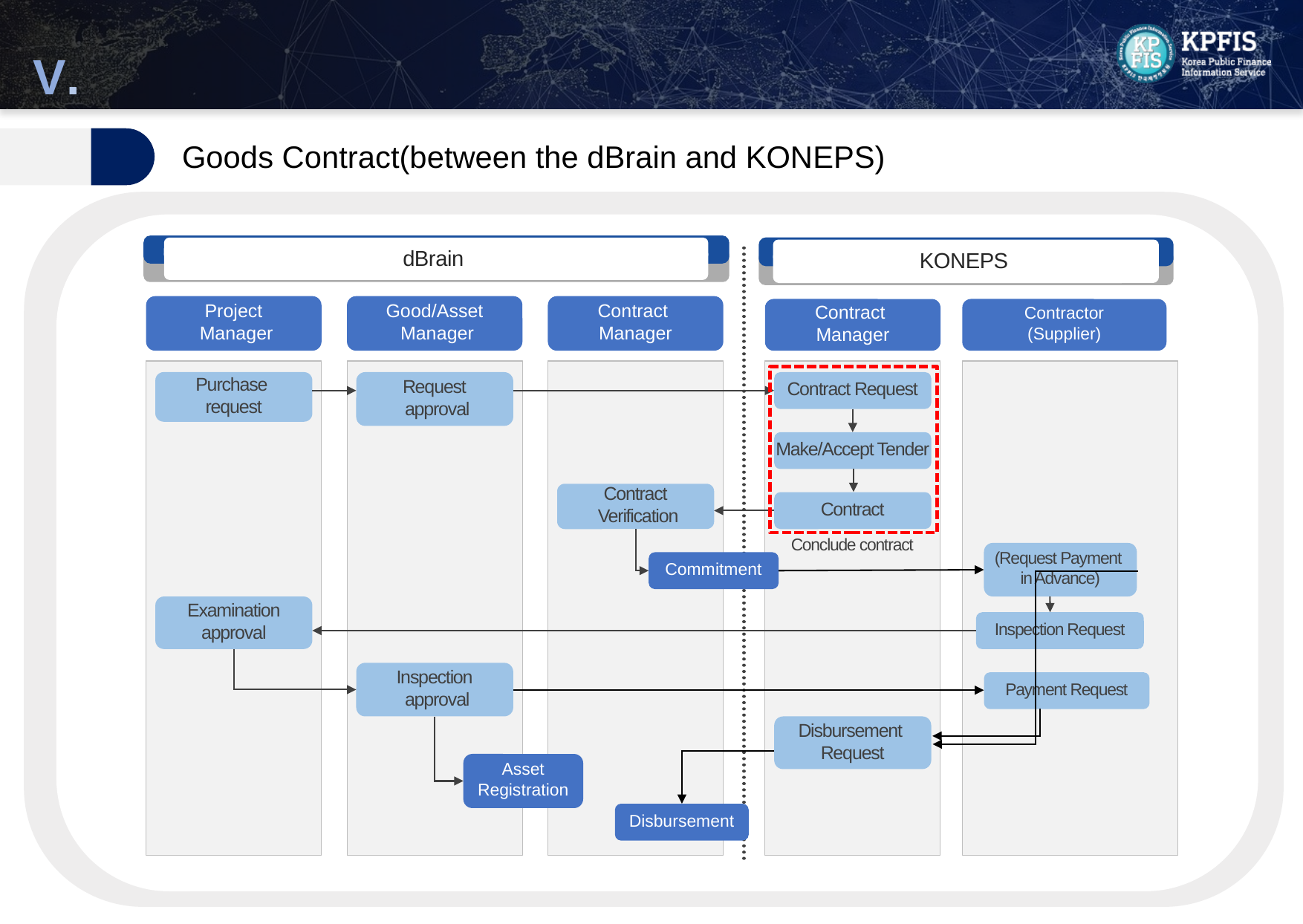

V.
Work Process
02-2
01

Goods Contract(between the dBrain and KONEPS)

dBrain

KONEPS

Project
 Manager
Good/Asset
 Manager
Contract
Manager
Contract
Manager
Contractor
(Supplier)

Purchase
request
Request
 approval
Contract Request
Make/Accept Tender
Contract
 Verification
Contract
Conclude contract
(Request Payment
in Advance)
Commitment
Examination
approval
Inspection Request
Inspection
 approval

Payment Request
Disbursement
Request
Asset Registration
Disbursement